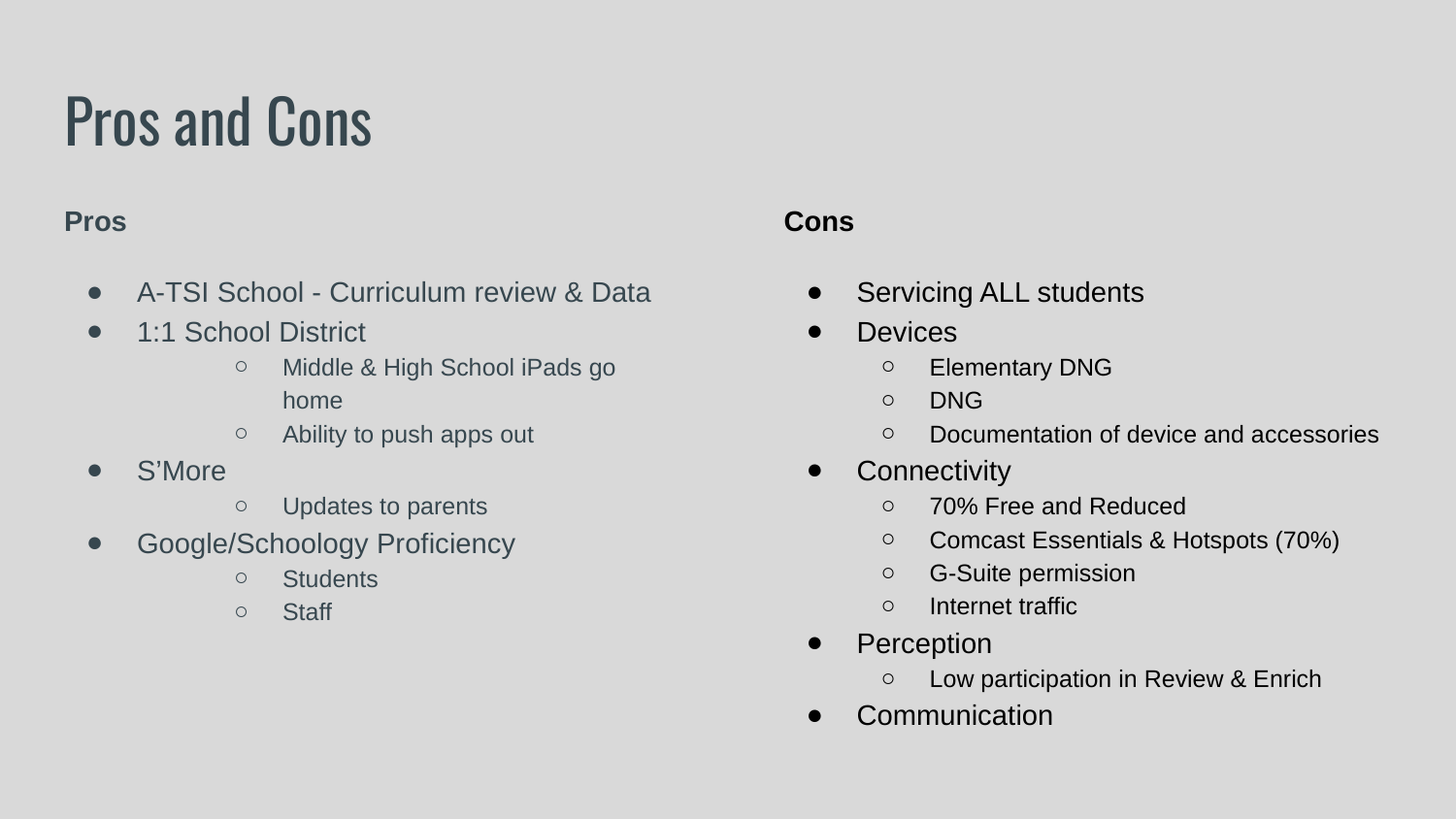

# Pros and Cons
Pros
A-TSI School - Curriculum review & Data
1:1 School District
Middle & High School iPads go home
Ability to push apps out
S’More
Updates to parents
Google/Schoology Proficiency
Students
Staff

Cons
Servicing ALL students
Devices
Elementary DNG
DNG
Documentation of device and accessories
Connectivity
70% Free and Reduced
Comcast Essentials & Hotspots (70%)
G-Suite permission
Internet traffic
Perception
Low participation in Review & Enrich
Communication